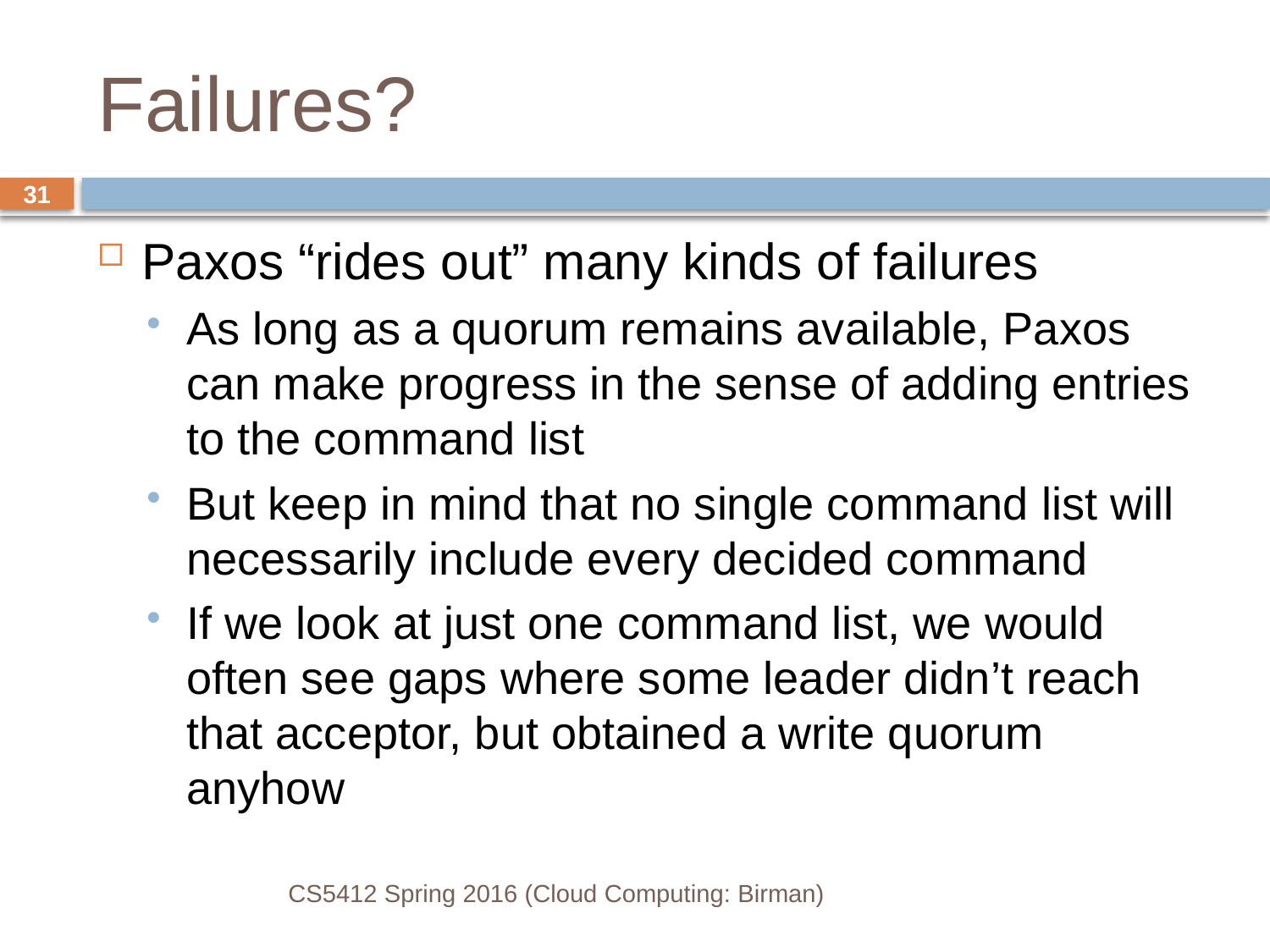

# Failures?
31
Paxos “rides out” many kinds of failures
As long as a quorum remains available, Paxos can make progress in the sense of adding entries to the command list
But keep in mind that no single command list will necessarily include every decided command
If we look at just one command list, we would often see gaps where some leader didn’t reach that acceptor, but obtained a write quorum anyhow
CS5412 Spring 2016 (Cloud Computing: Birman)